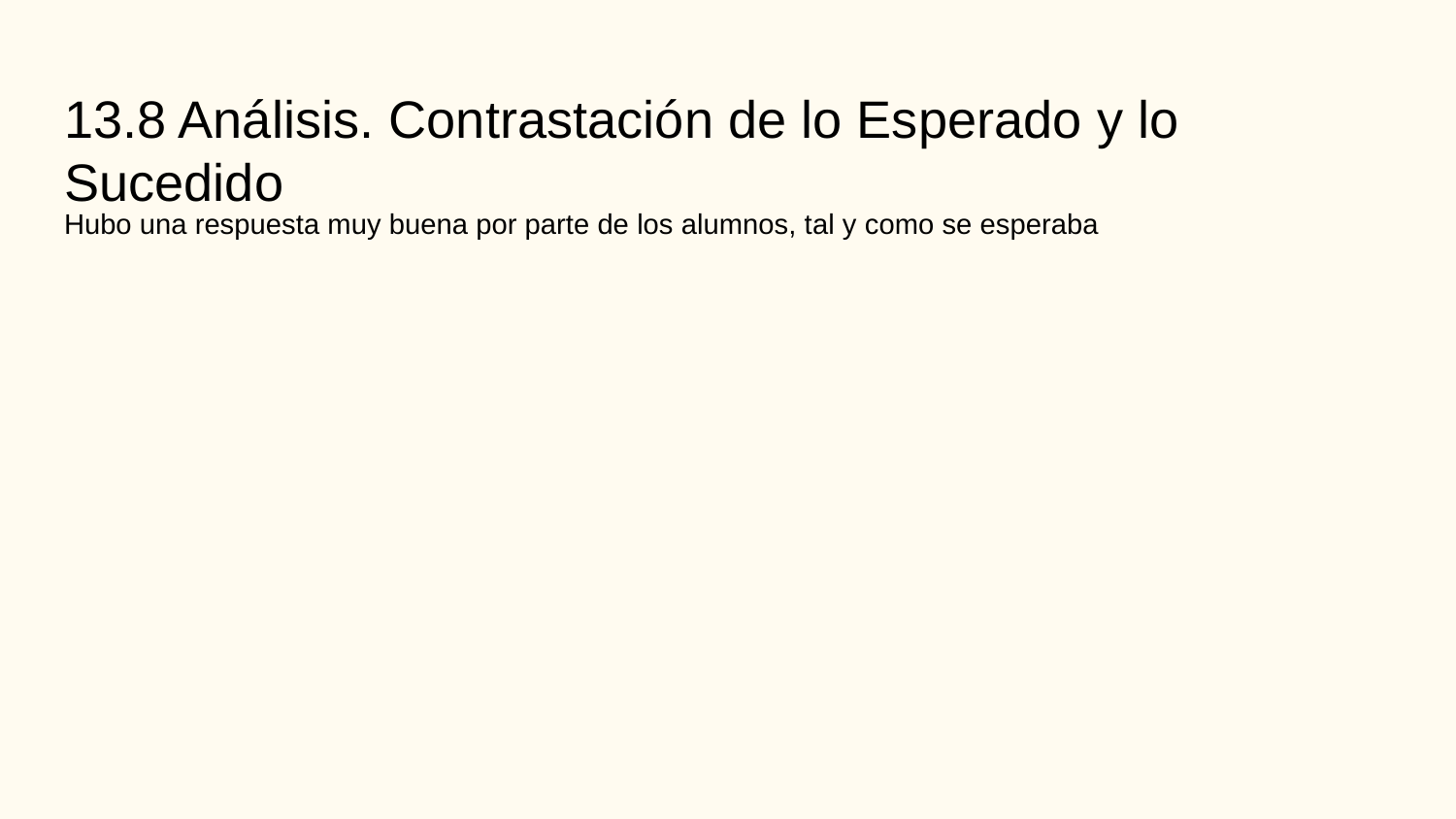

# 13.8 Análisis. Contrastación de lo Esperado y lo Sucedido
Hubo una respuesta muy buena por parte de los alumnos, tal y como se esperaba